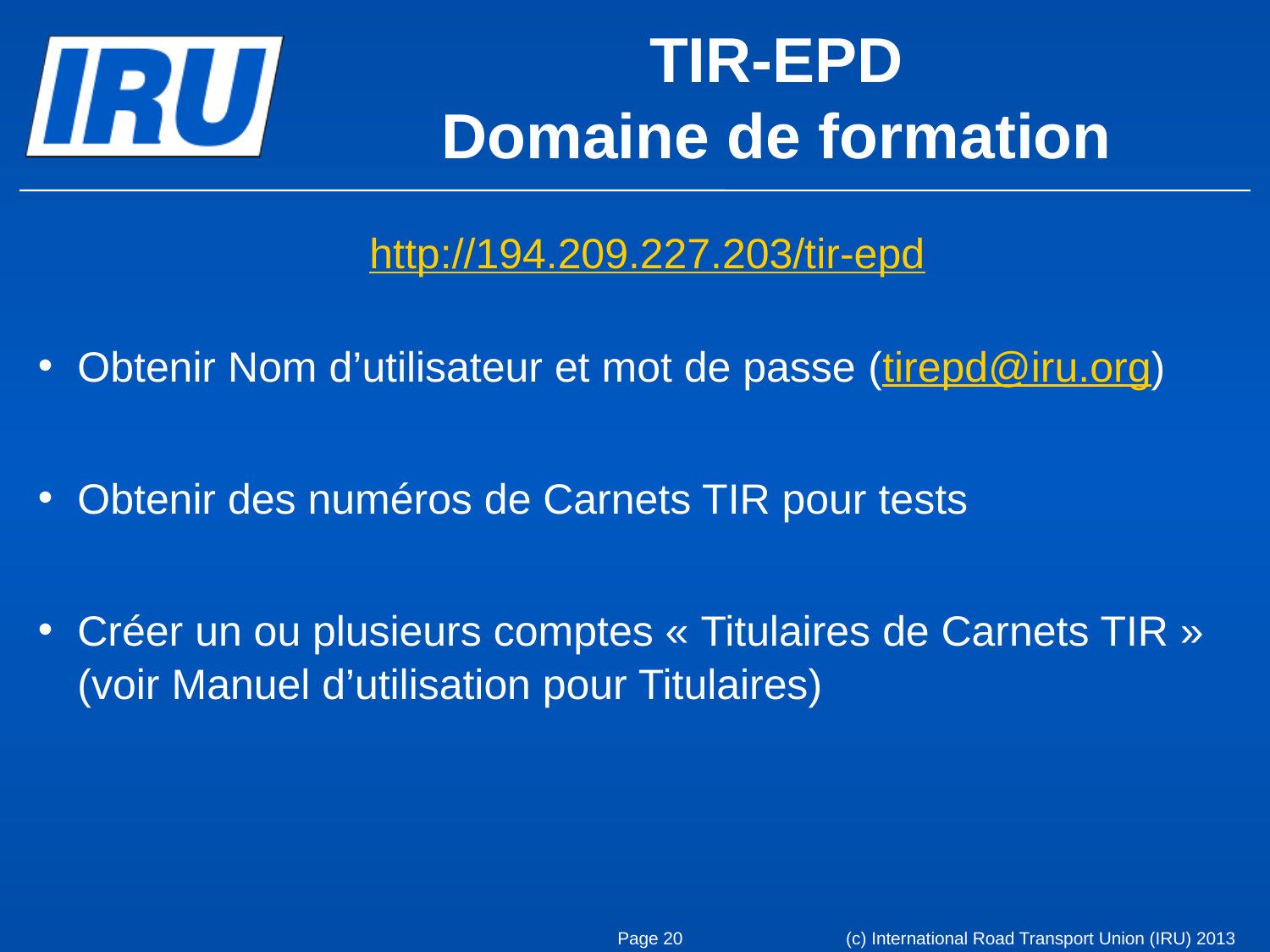

# TIR-EPD Domaine de formation
http://194.209.227.203/tir-epd

Obtenir Nom d’utilisateur et mot de passe (tirepd@iru.org)

Obtenir des numéros de Carnets TIR pour tests

Créer un ou plusieurs comptes « Titulaires de Carnets TIR » (voir Manuel d’utilisation pour Titulaires)

Page 20
(c) International Road Transport Union (IRU) 2013